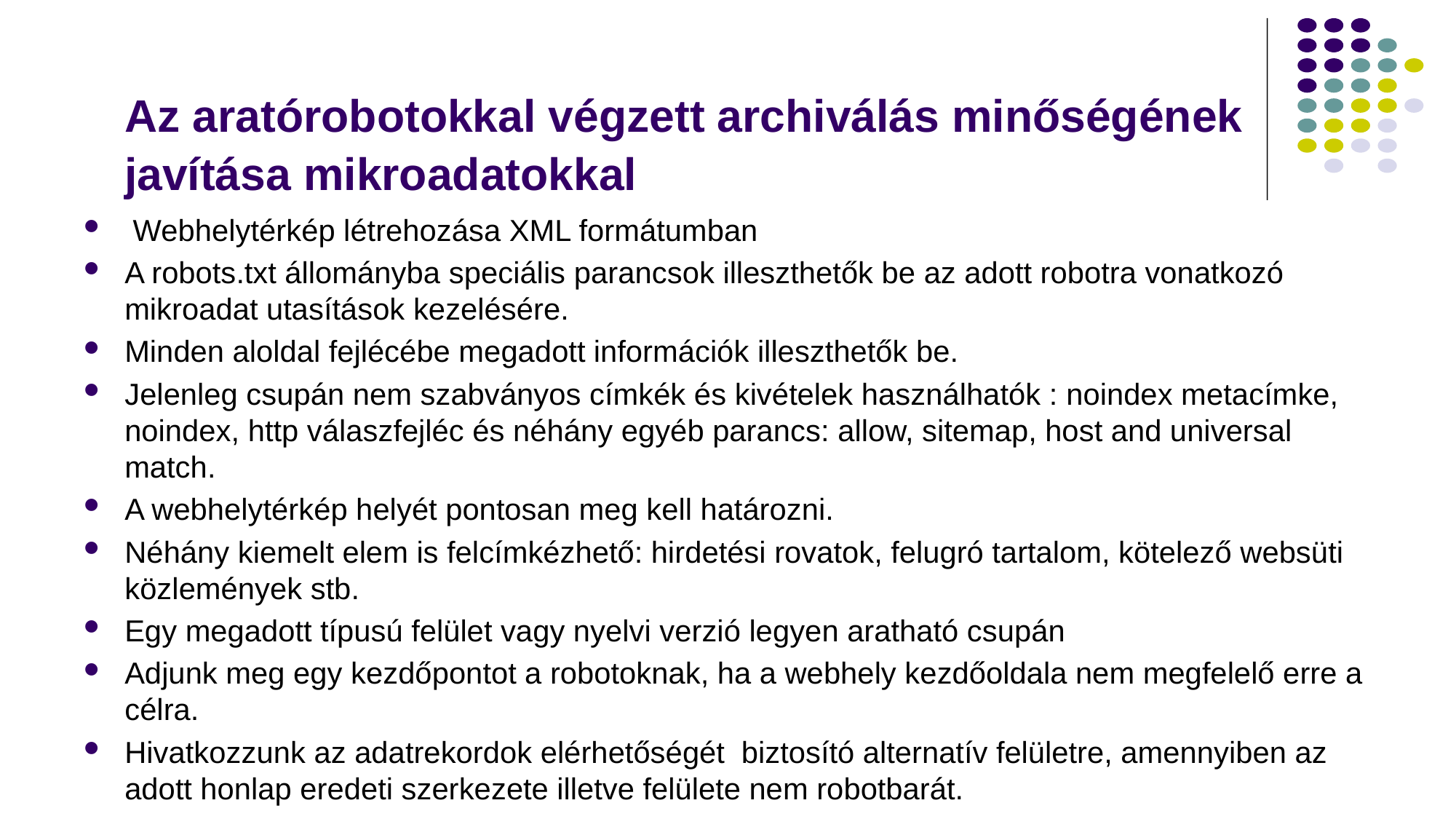

# Az aratórobotokkal végzett archiválás minőségének javítása mikroadatokkal
 Webhelytérkép létrehozása XML formátumban
A robots.txt állományba speciális parancsok illeszthetők be az adott robotra vonatkozó mikroadat utasítások kezelésére.
Minden aloldal fejlécébe megadott információk illeszthetők be.
Jelenleg csupán nem szabványos címkék és kivételek használhatók : noindex metacímke, noindex, http válaszfejléc és néhány egyéb parancs: allow, sitemap, host and universal match.
A webhelytérkép helyét pontosan meg kell határozni.
Néhány kiemelt elem is felcímkézhető: hirdetési rovatok, felugró tartalom, kötelező websüti közlemények stb.
Egy megadott típusú felület vagy nyelvi verzió legyen aratható csupán
Adjunk meg egy kezdőpontot a robotoknak, ha a webhely kezdőoldala nem megfelelő erre a célra.
Hivatkozzunk az adatrekordok elérhetőségét  biztosító alternatív felületre, amennyiben az adott honlap eredeti szerkezete illetve felülete nem robotbarát.